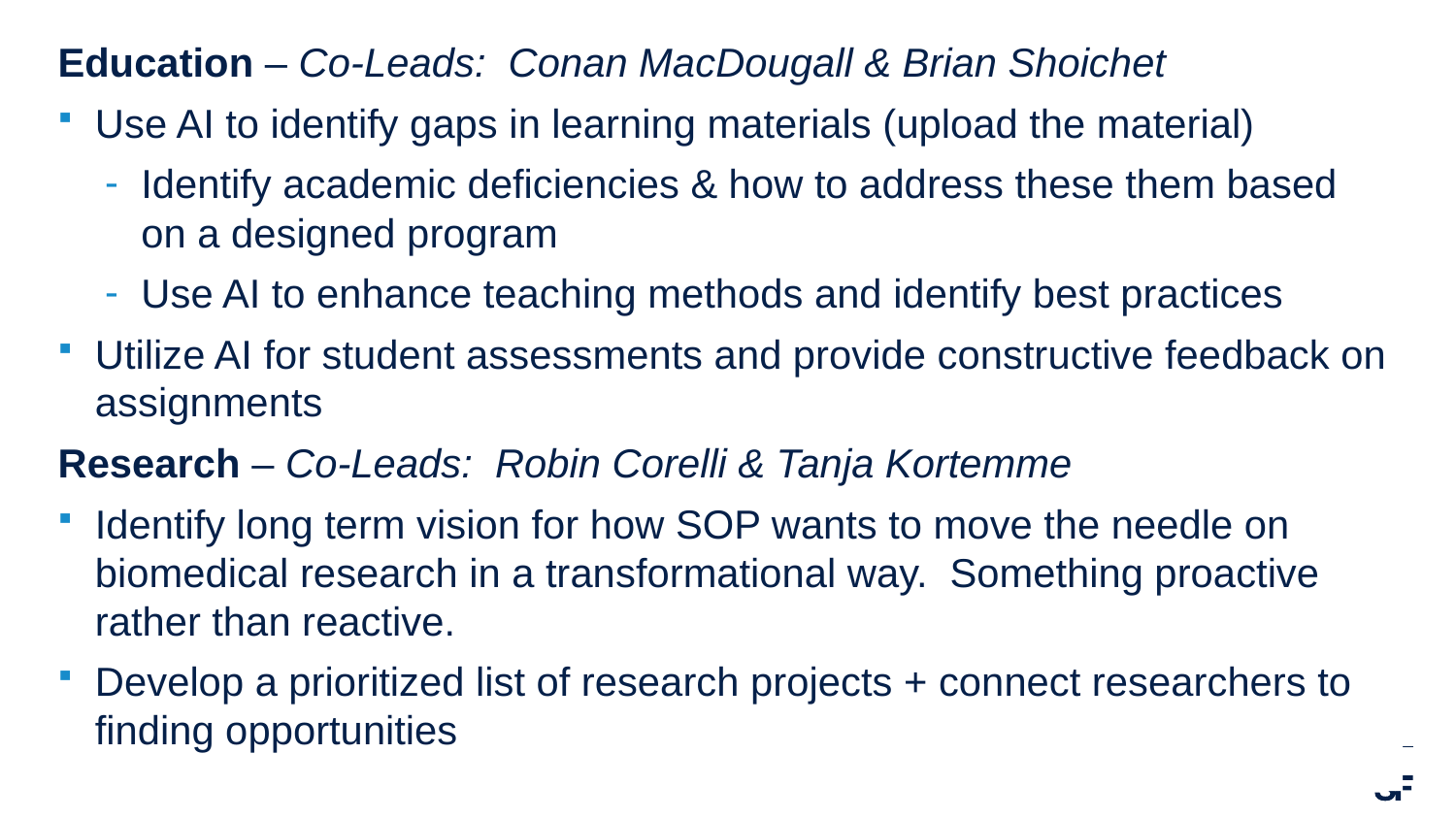

Education – Co-Leads:  Conan MacDougall & Brian Shoichet
Use AI to identify gaps in learning materials (upload the material)
Identify academic deficiencies & how to address these them based on a designed program
Use AI to enhance teaching methods and identify best practices
Utilize AI for student assessments and provide constructive feedback on assignments
Research – Co-Leads:  Robin Corelli & Tanja Kortemme
Identify long term vision for how SOP wants to move the needle on biomedical research in a transformational way.  Something proactive rather than reactive.
Develop a prioritized list of research projects + connect researchers to finding opportunities

28
SOP Retreat Feedback Summary